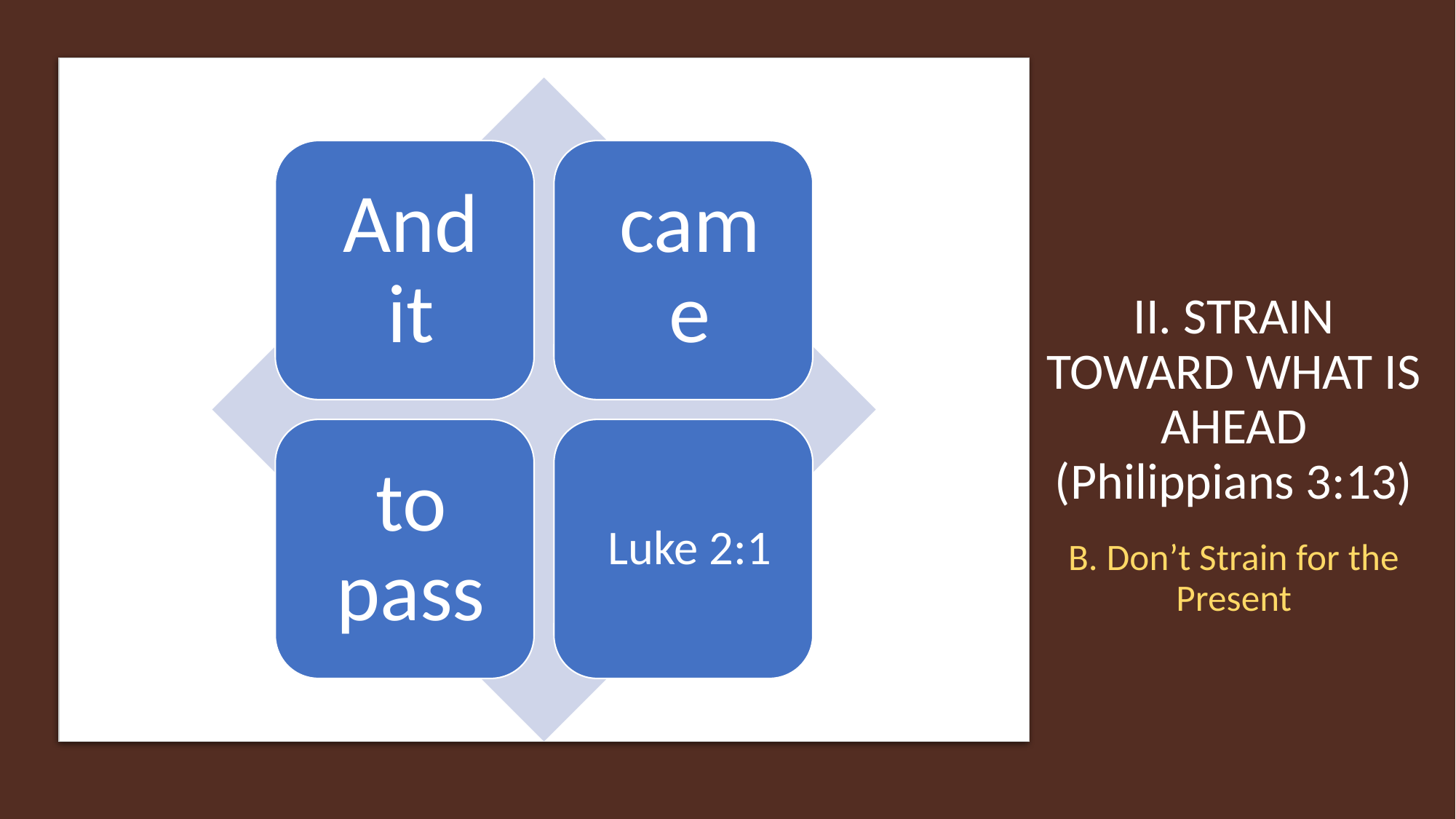

And it
came
to pass
Luke 2:1
# II. STRAIN TOWARD WHAT IS AHEAD (Philippians 3:13) B. Don’t Strain for the Present